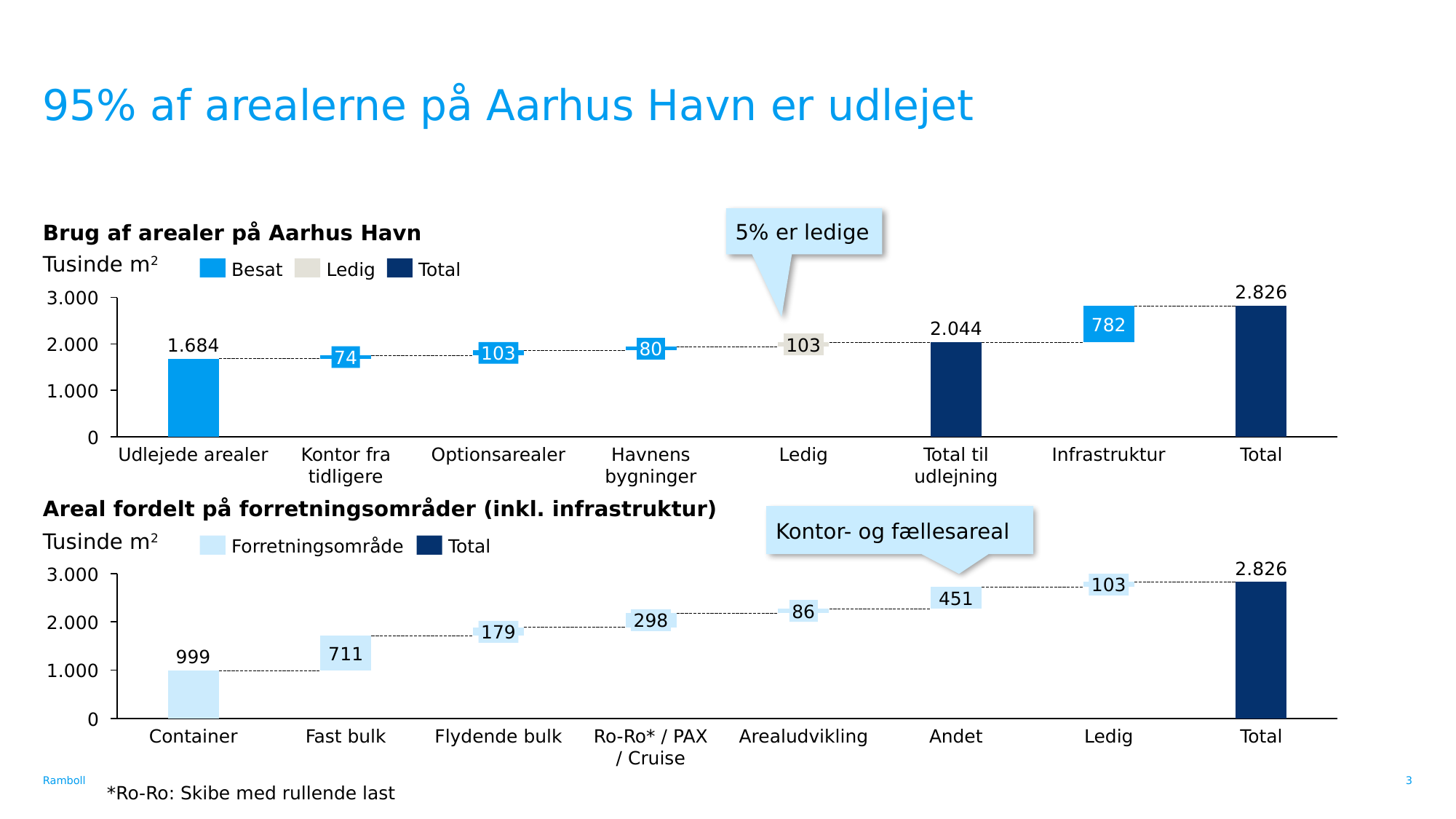

# 95% af arealerne på Aarhus Havn er udlejet
5% er ledige
Brug af arealer på Aarhus Havn
Tusinde m2
Besat
Ledig
Total

2.826
3.000

### Chart

| Category |  |  |
|---|---|---|
782
2.044
2.000
103
1.684
80
44%
103
74
1.000
0
Udlejede arealer
Kontor fra tidligere
Optionsarealer
Havnens bygninger
Ledig
Total til udlejning
Infrastruktur
Total
Areal fordelt på forretningsområder (inkl. infrastruktur)
Kontor- og fællesareal
Tusinde m2
Forretningsområde
Total

2.826
3.000

### Chart

| Category |  |  |
|---|---|---|
103
451
86
298
2.000
179
711
999
1.000
0
Container
Fast bulk
Flydende bulk
Ro-Ro* / PAX / Cruise
Arealudvikling
Andet
Ledig
Total
3
*Ro-Ro: Skibe med rullende last